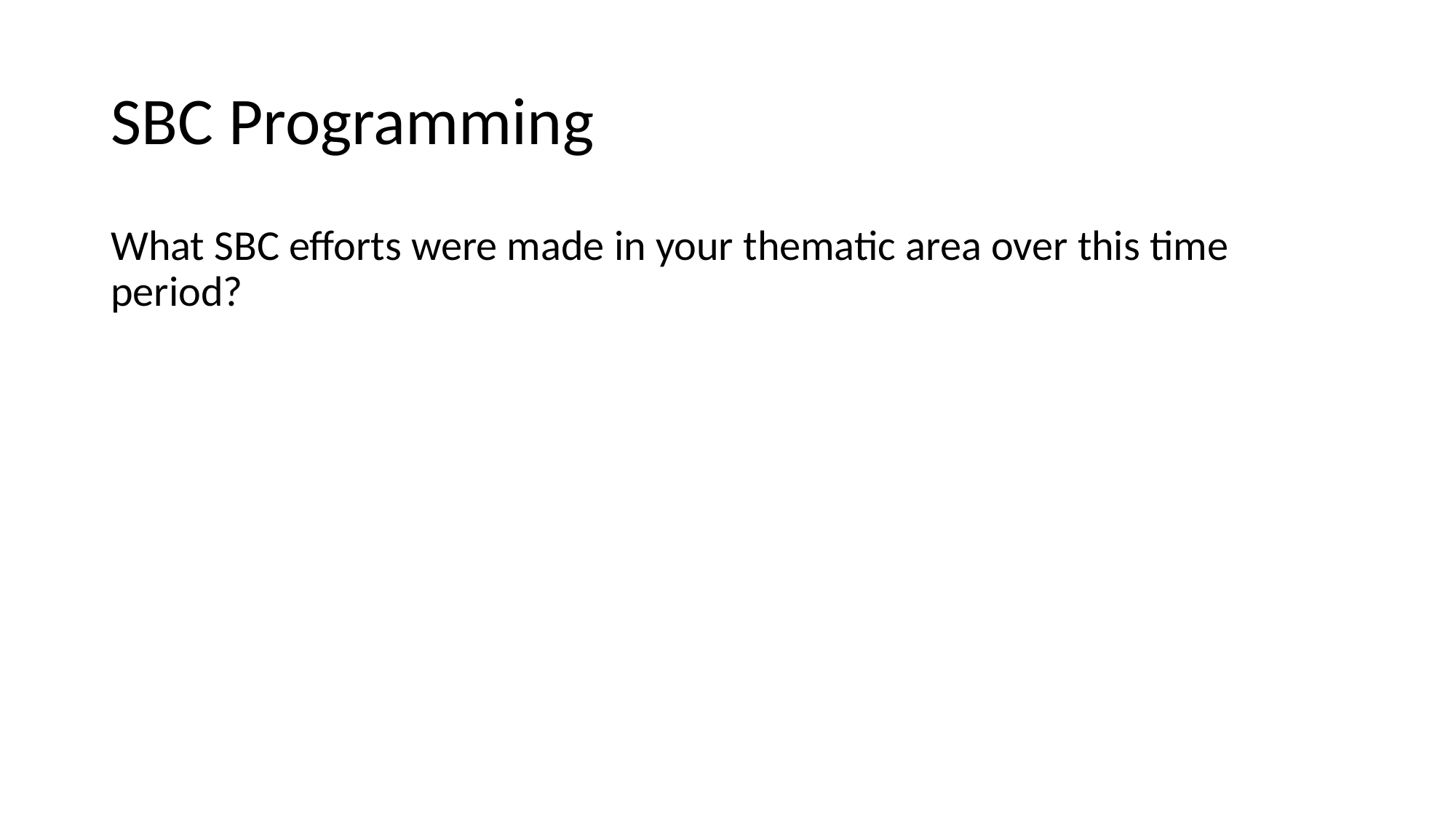

# SBC Programming
What SBC efforts were made in your thematic area over this time period?